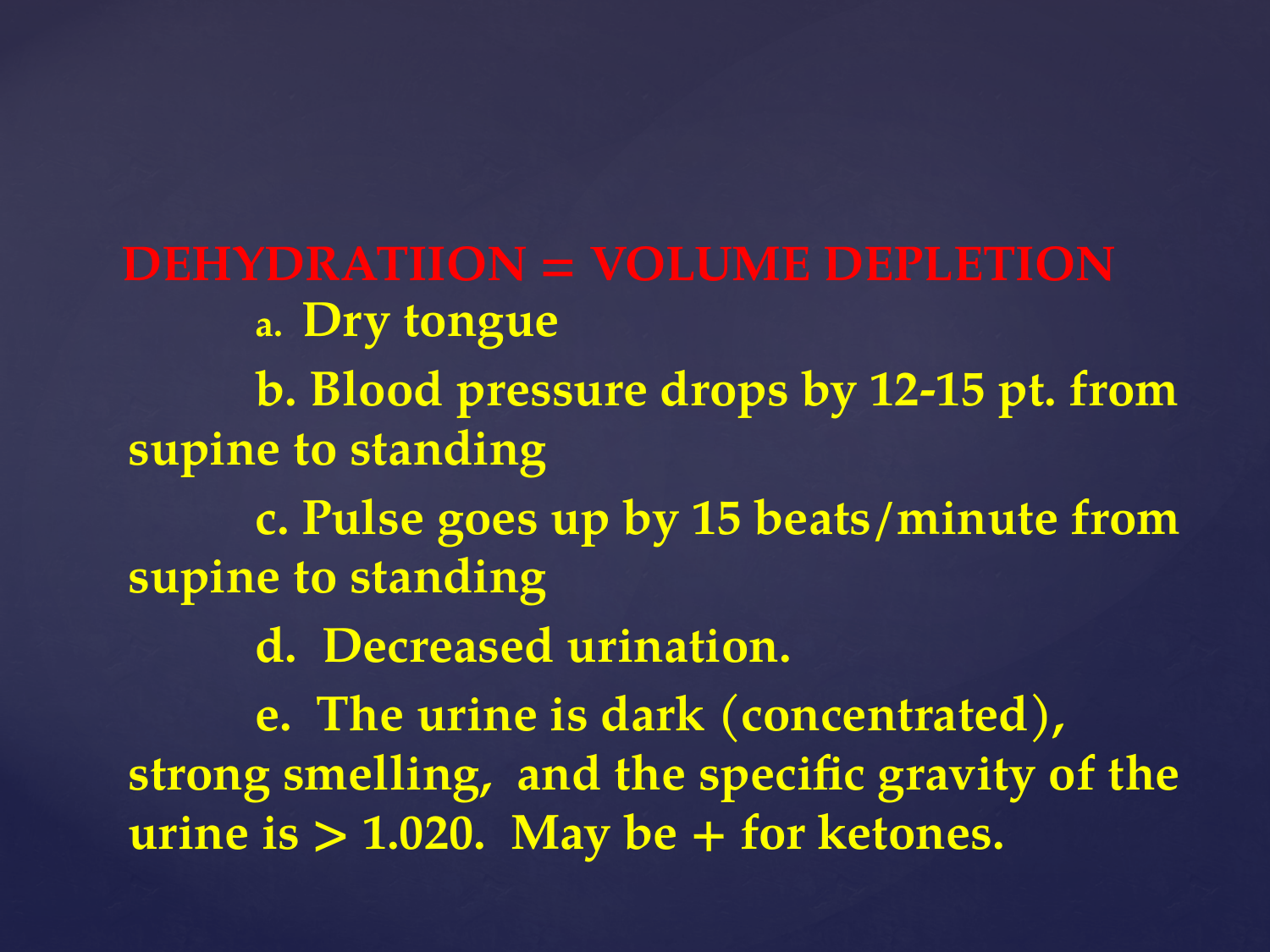

# DEHYDRATIION = VOLUME DEPLETION
	a.  Dry tongue
	b. Blood pressure drops by 12-15 pt. from supine to standing
	c. Pulse goes up by 15 beats/minute from supine to standing
	d.  Decreased urination.
	e.  The urine is dark (concentrated), strong smelling,  and the specific gravity of the urine is > 1.020.  May be + for ketones.